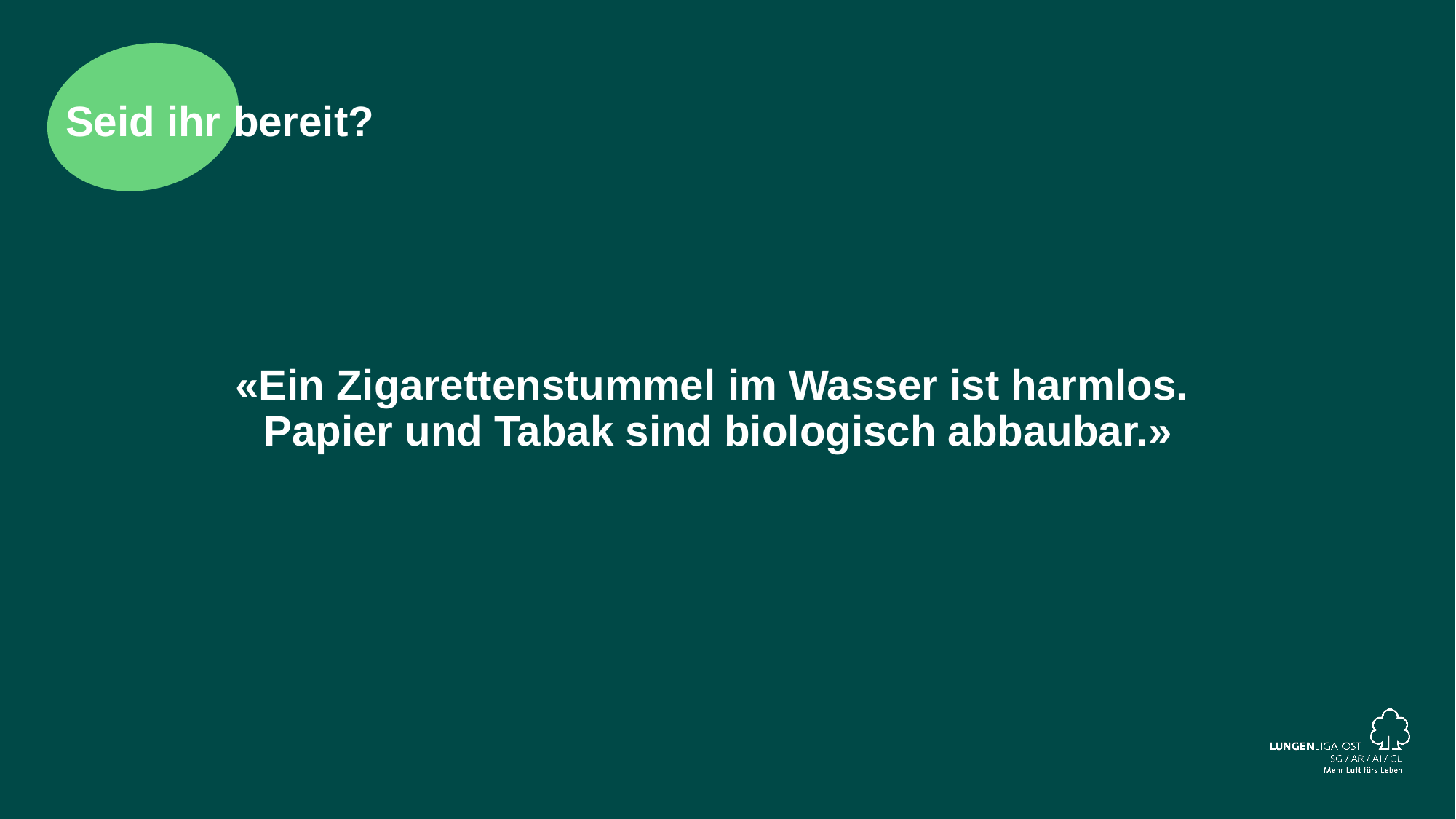

# Seid ihr bereit?

«Ein Zigarettenstummel im Wasser ist harmlos.  Papier und Tabak sind biologisch abbaubar.»